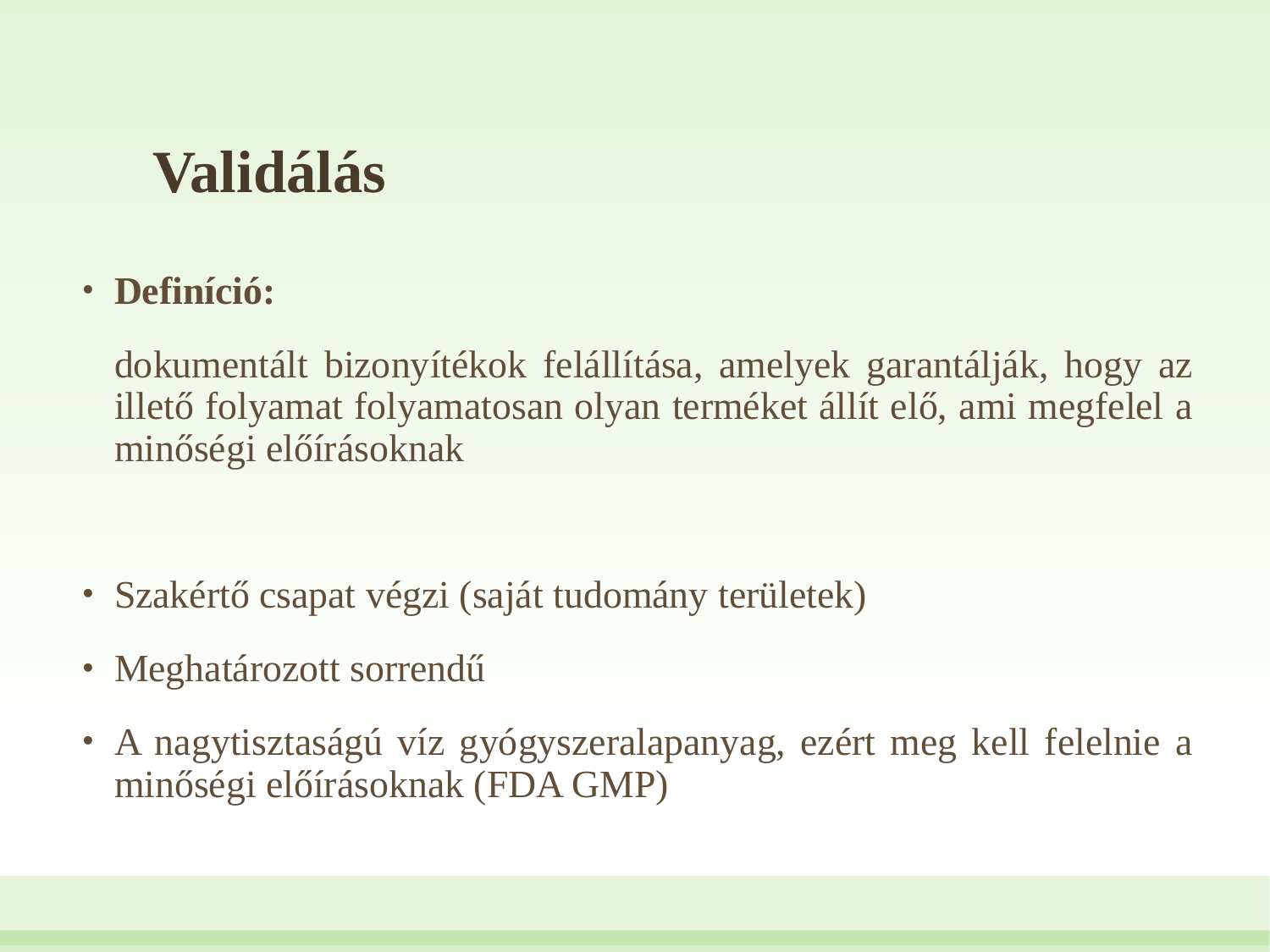

# Validálás

Definíció:
	dokumentált bizonyítékok felállítása, amelyek garantálják, hogy az illető folyamat folyamatosan olyan terméket állít elő, ami megfelel a minőségi előírásoknak

Szakértő csapat végzi (saját tudomány területek)
Meghatározott sorrendű
A nagytisztaságú víz gyógyszeralapanyag, ezért meg kell felelnie a minőségi előírásoknak (FDA GMP)